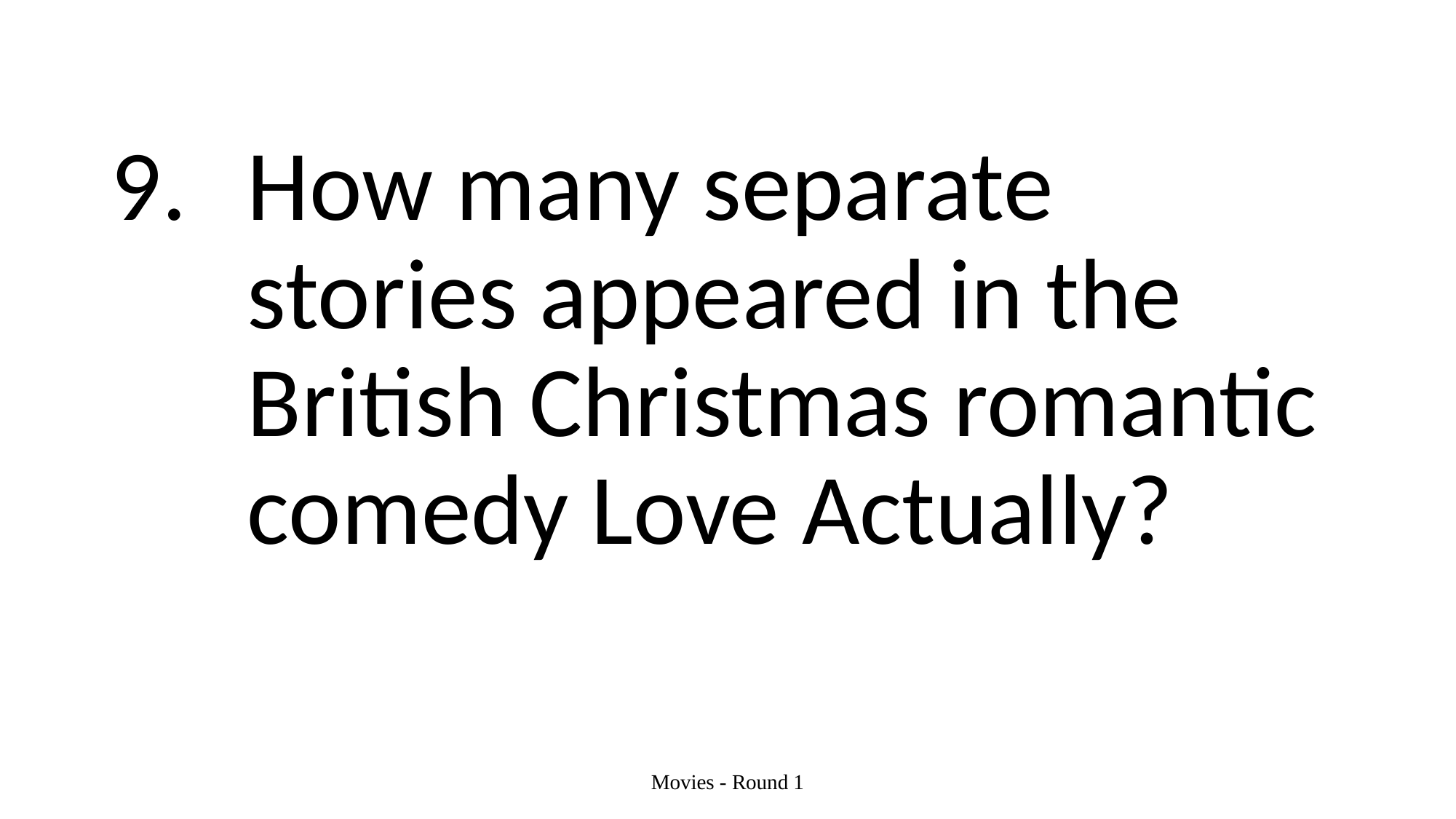

#
How many separate stories appeared in the British Christmas romantic comedy Love Actually?

Movies - Round 1